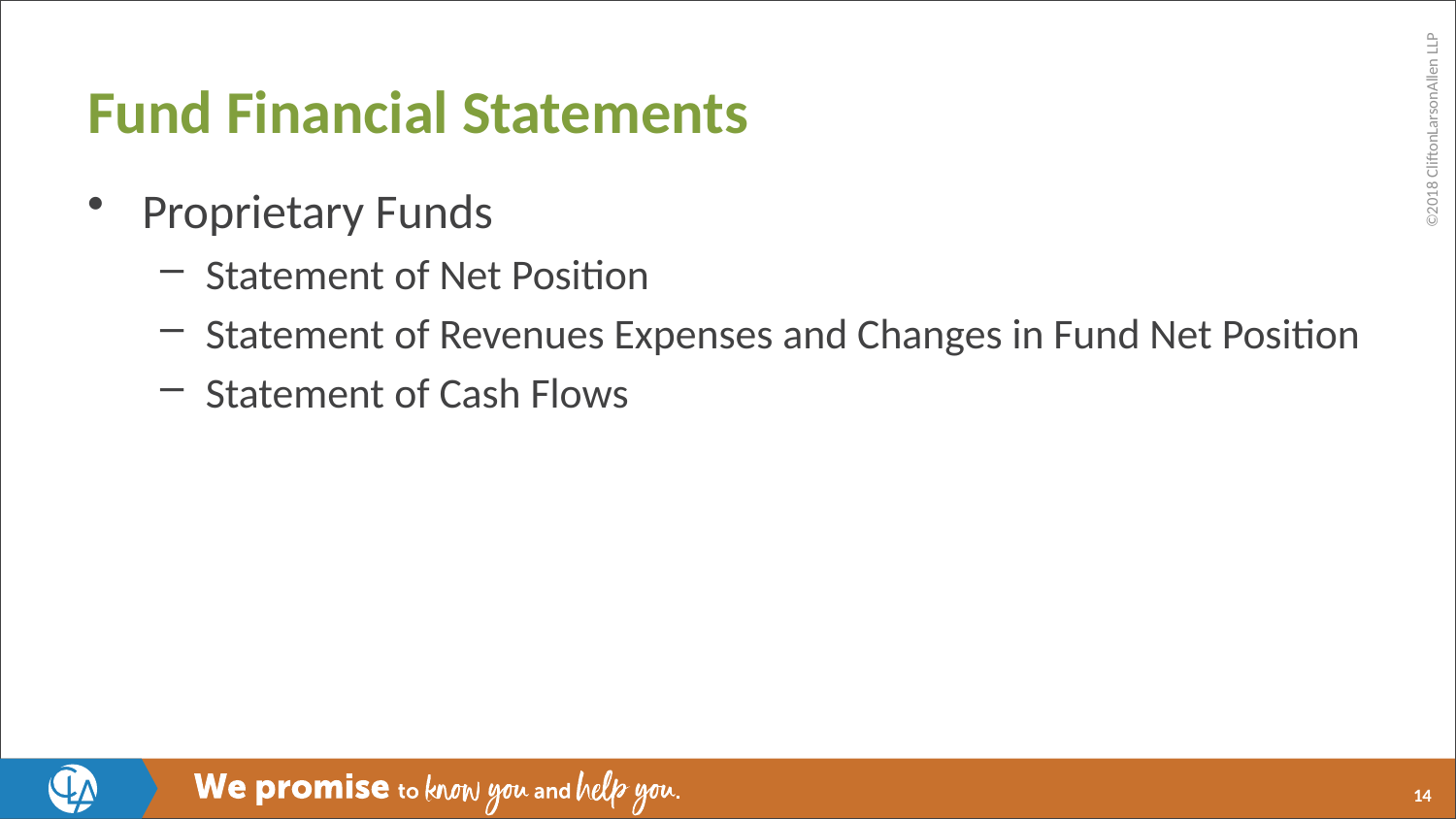

# Fund Financial Statements
Proprietary Funds
Statement of Net Position
Statement of Revenues Expenses and Changes in Fund Net Position
Statement of Cash Flows

14